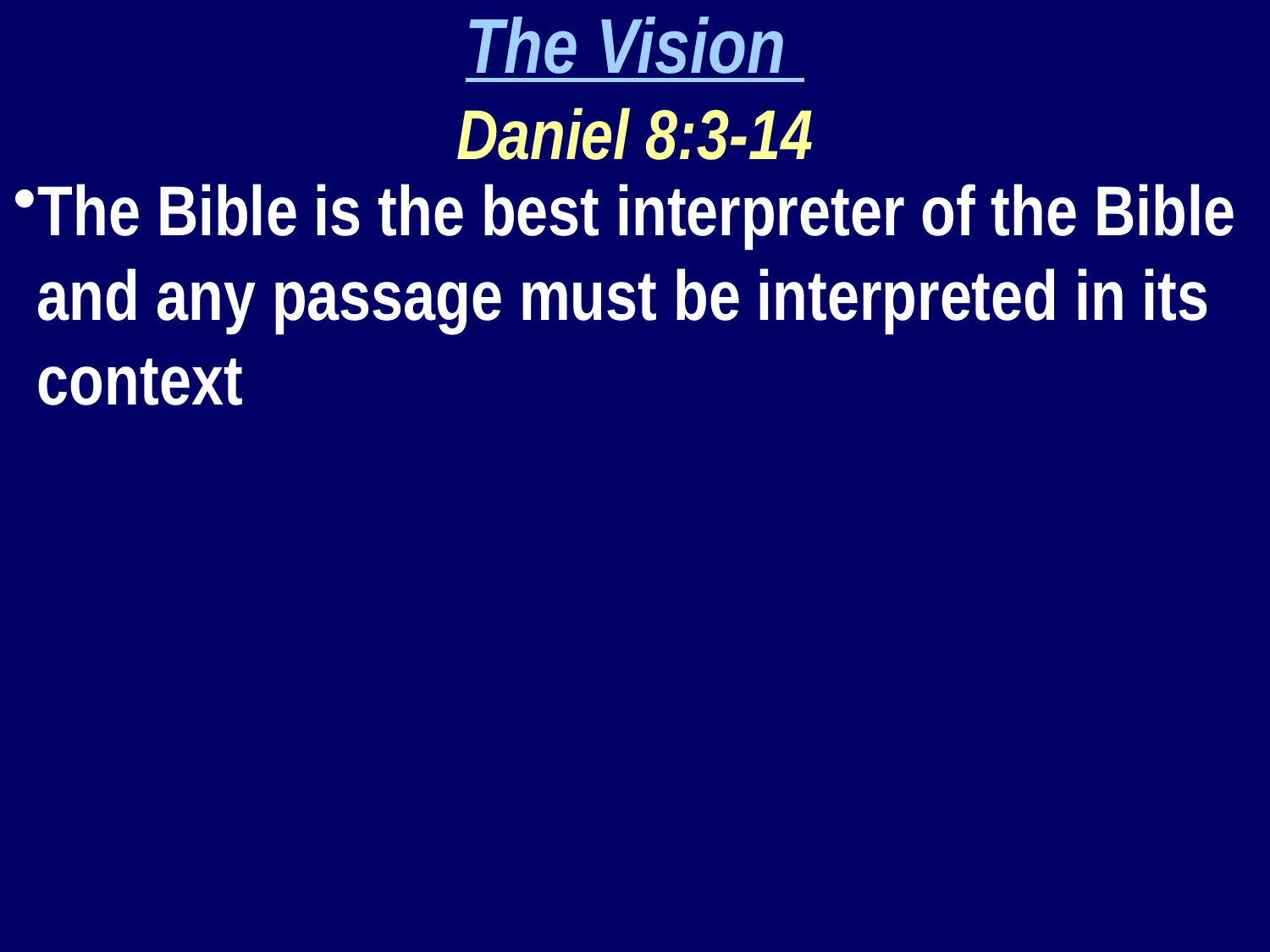

The Vision
Daniel 8:3-14
The Bible is the best interpreter of the Bible and any passage must be interpreted in its context